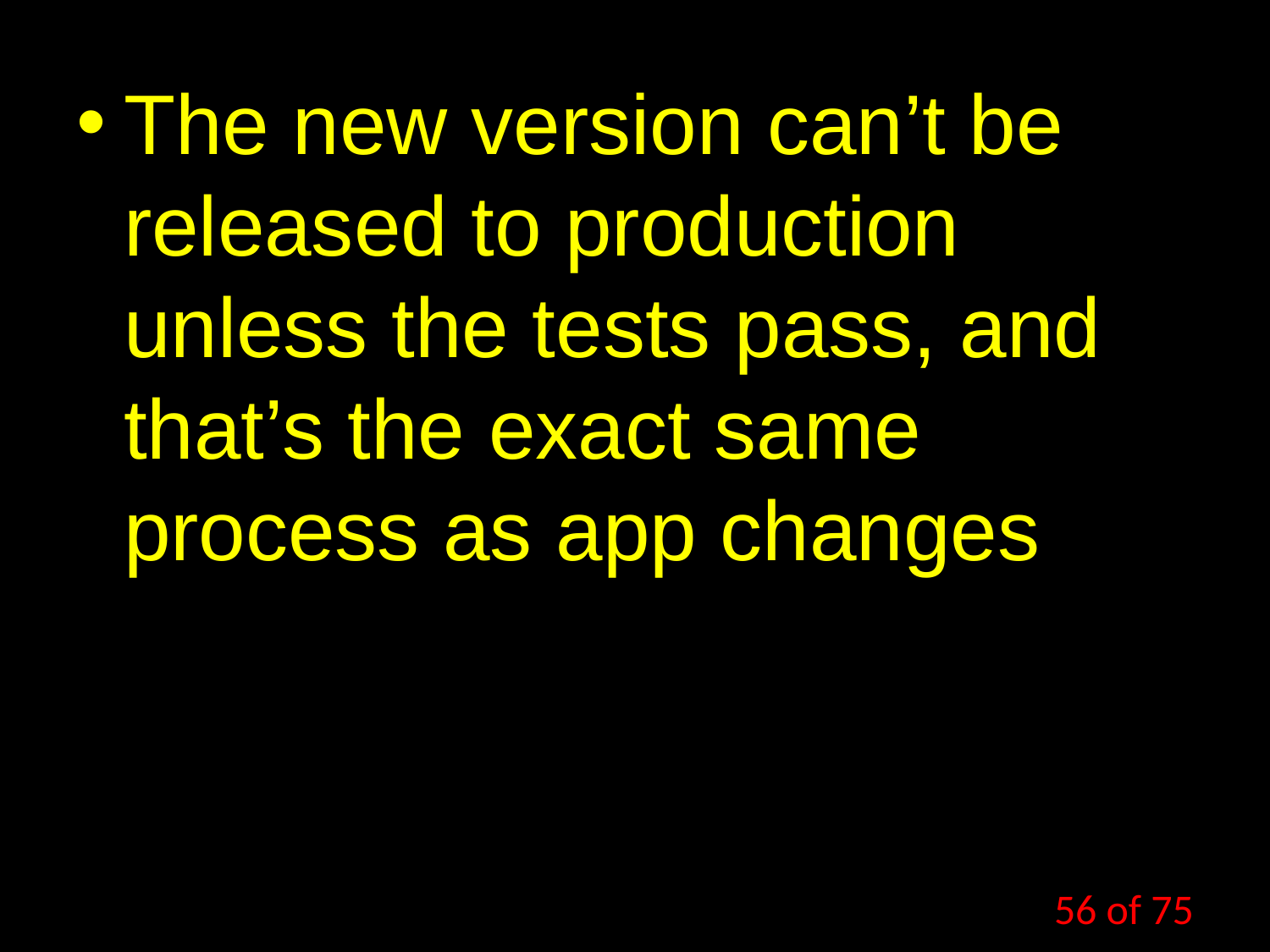

The new version can’t be released to production unless the tests pass, and that’s the exact same process as app changes
56 of 75